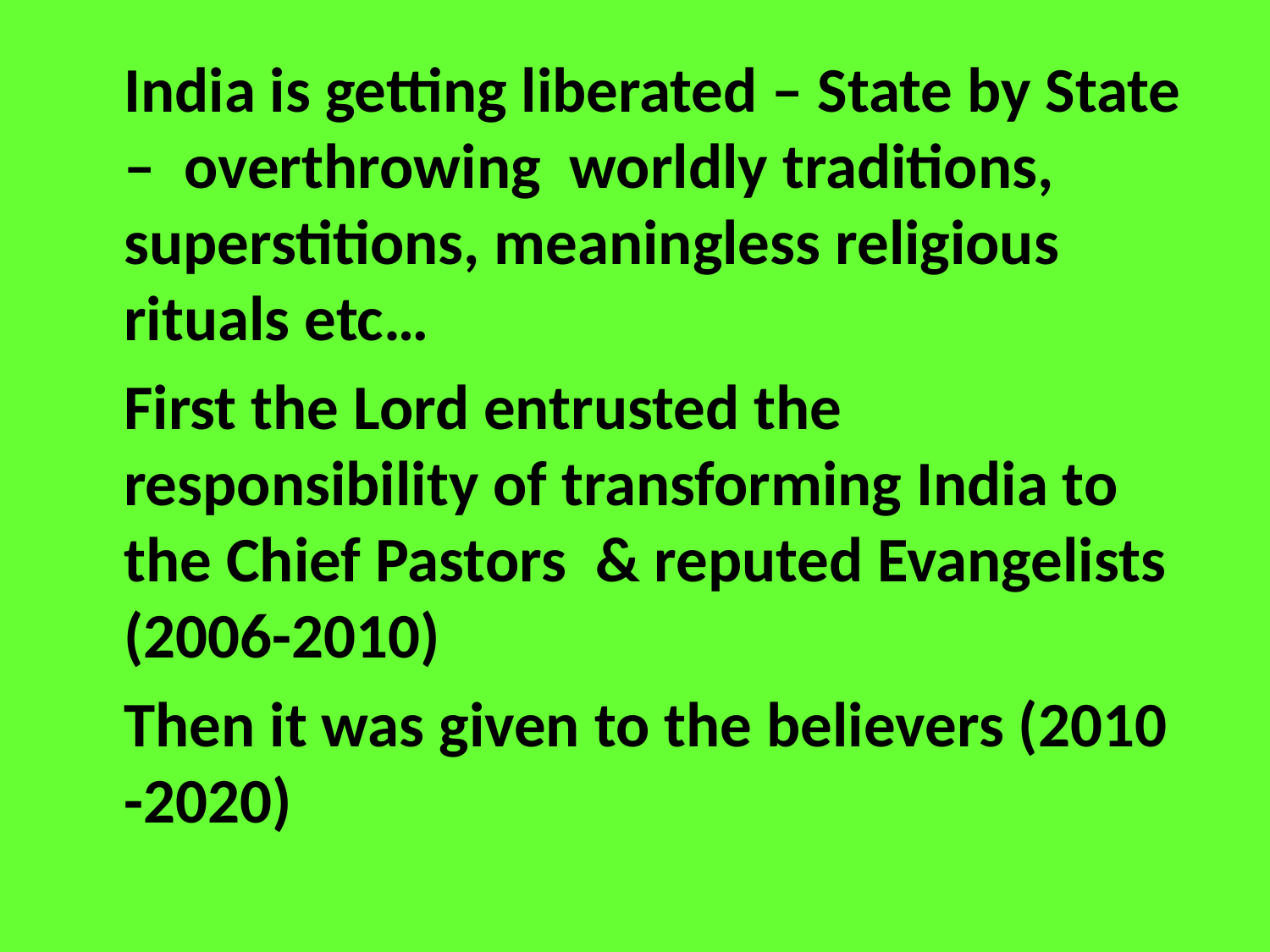

India is getting liberated – State by State –  overthrowing  worldly traditions, superstitions, meaningless religious rituals etc…
	First the Lord entrusted the responsibility of transforming India to the Chief Pastors  & reputed Evangelists (2006-2010)
	Then it was given to the believers (2010 -2020)